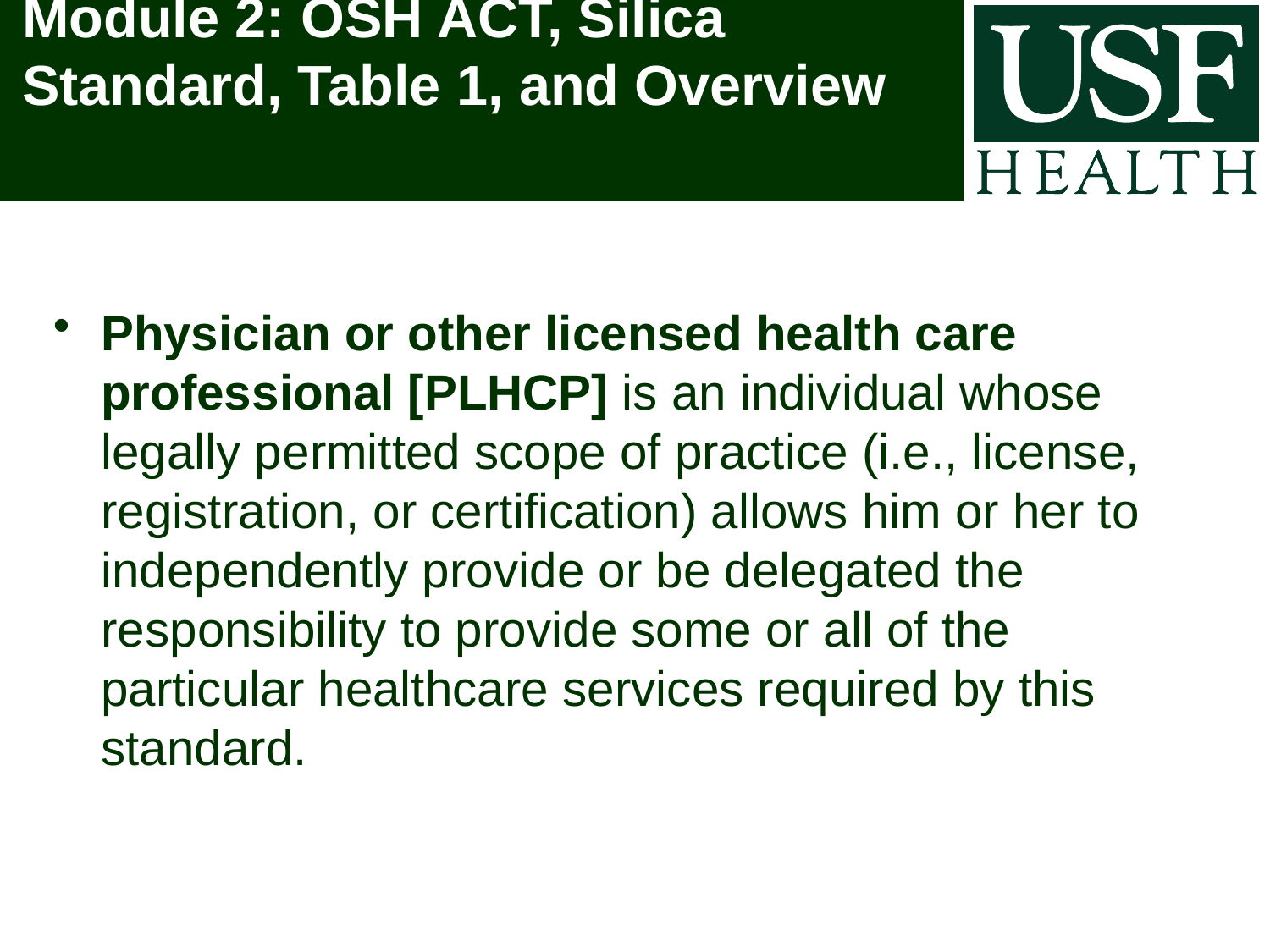

# Module 2: OSH ACT, Silica Standard, Table 1, and Overview
Physician or other licensed health care professional [PLHCP] is an individual whose legally permitted scope of practice (i.e., license, registration, or certification) allows him or her to independently provide or be delegated the responsibility to provide some or all of the particular healthcare services required by this standard.